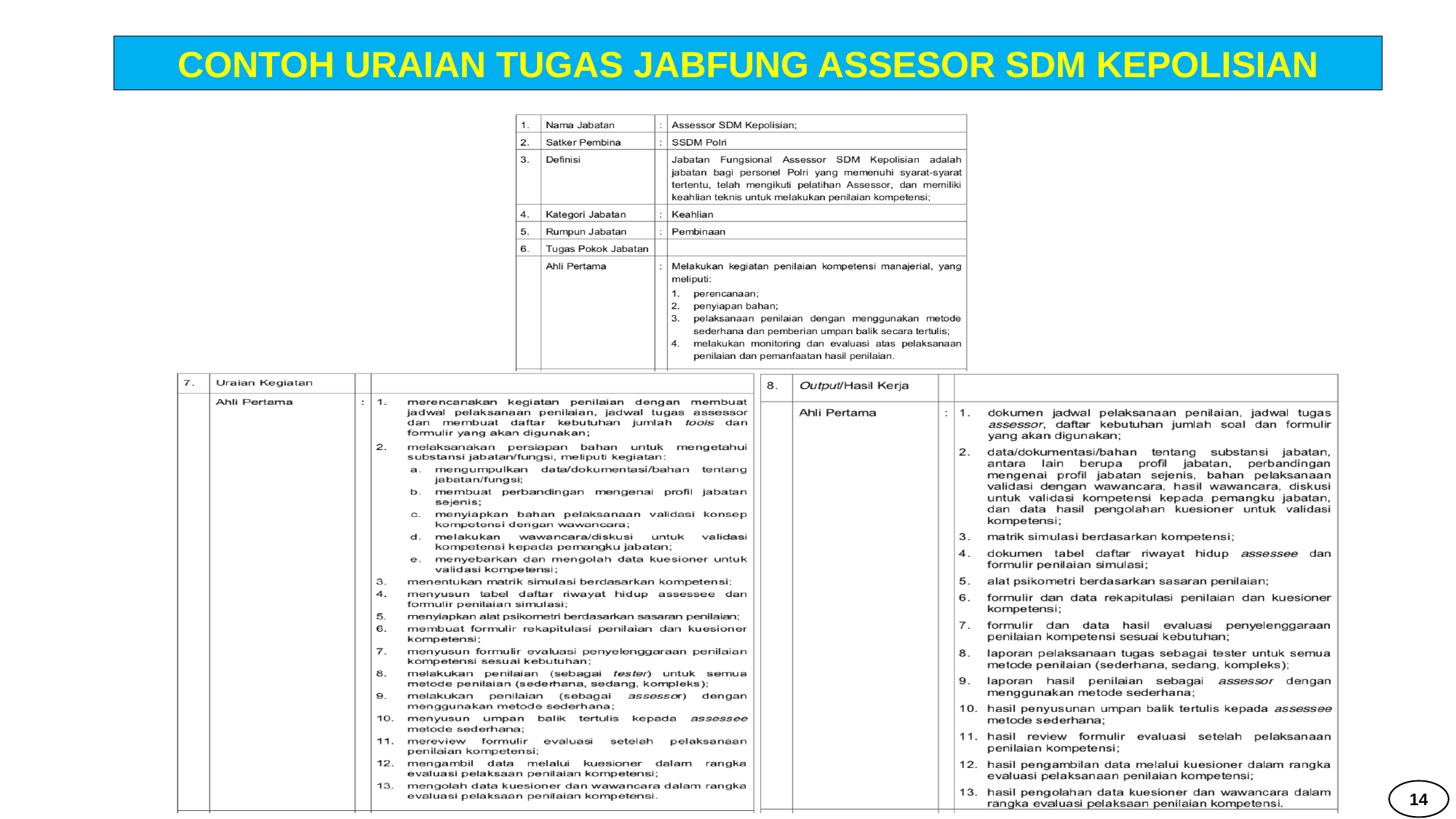

CONTOH URAIAN TUGAS JABFUNG ASSESOR SDM KEPOLISIAN

14